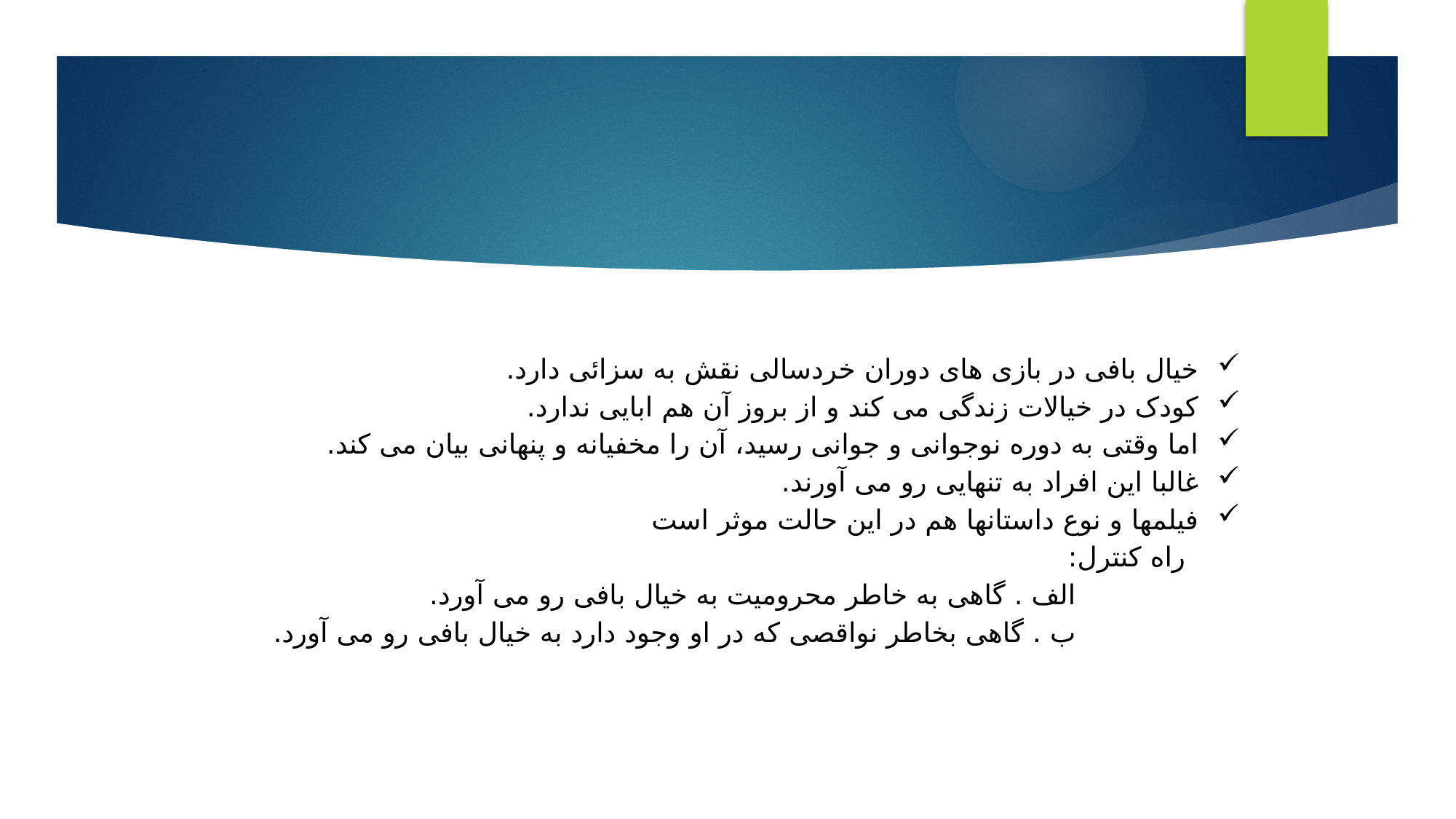

#
خیال بافی در بازی های دوران خردسالی نقش به سزائی دارد.
کودک در خیالات زندگی می کند و از بروز آن هم ابایی ندارد.
اما وقتی به دوره نوجوانی و جوانی رسید، آن را مخفیانه و پنهانی بیان می کند.
غالبا این افراد به تنهایی رو می آورند.
فیلمها و نوع داستانها هم در این حالت موثر است
راه کنترل:
الف . گاهی به خاطر محرومیت به خیال بافی رو می آورد.
ب . گاهی بخاطر نواقصی که در او وجود دارد به خیال بافی رو می آورد.